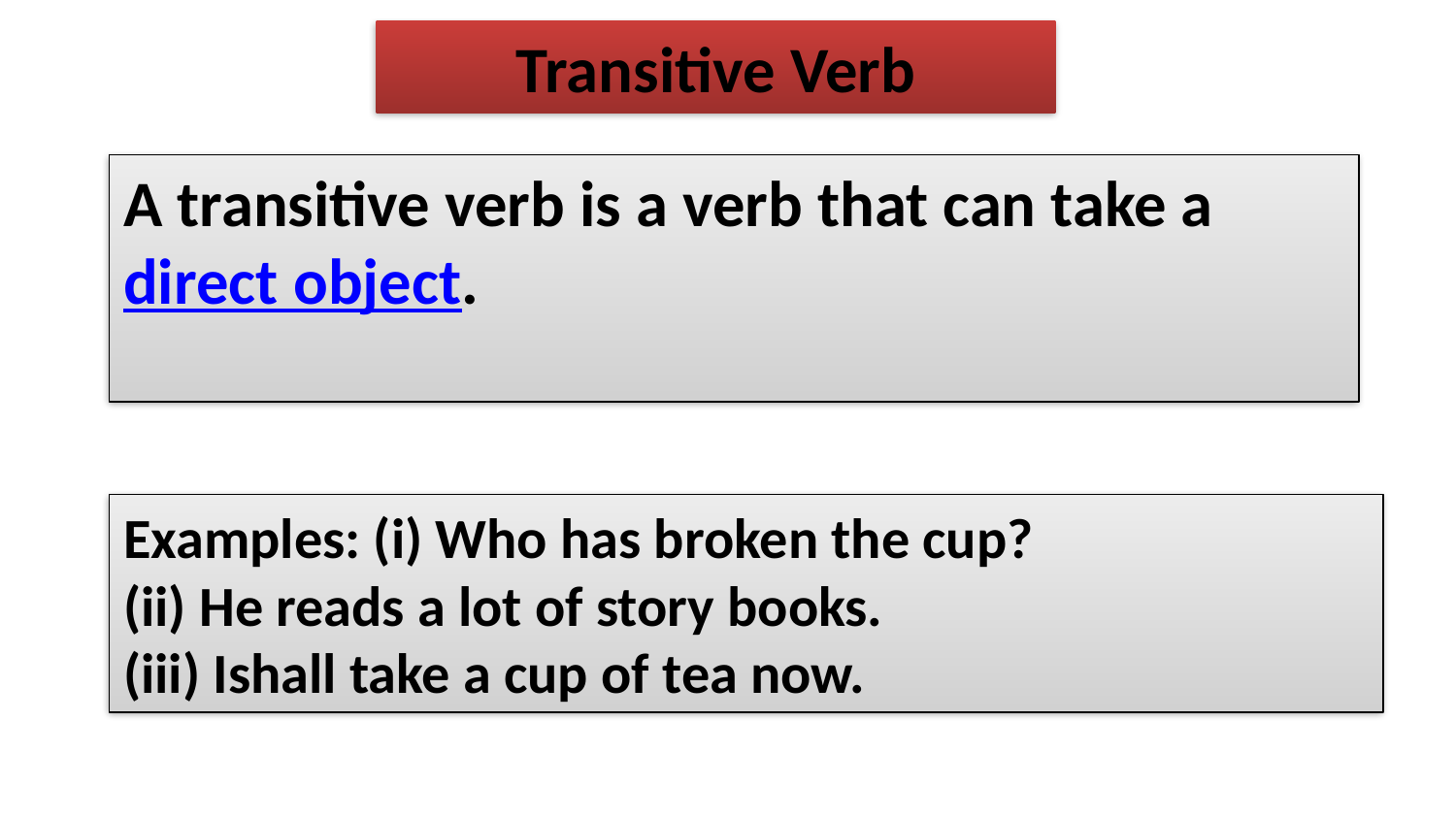

Transitive Verb
A transitive verb is a verb that can take a direct object.

Examples: (i) Who has broken the cup?
(ii) He reads a lot of story books.
(iii) Ishall take a cup of tea now.